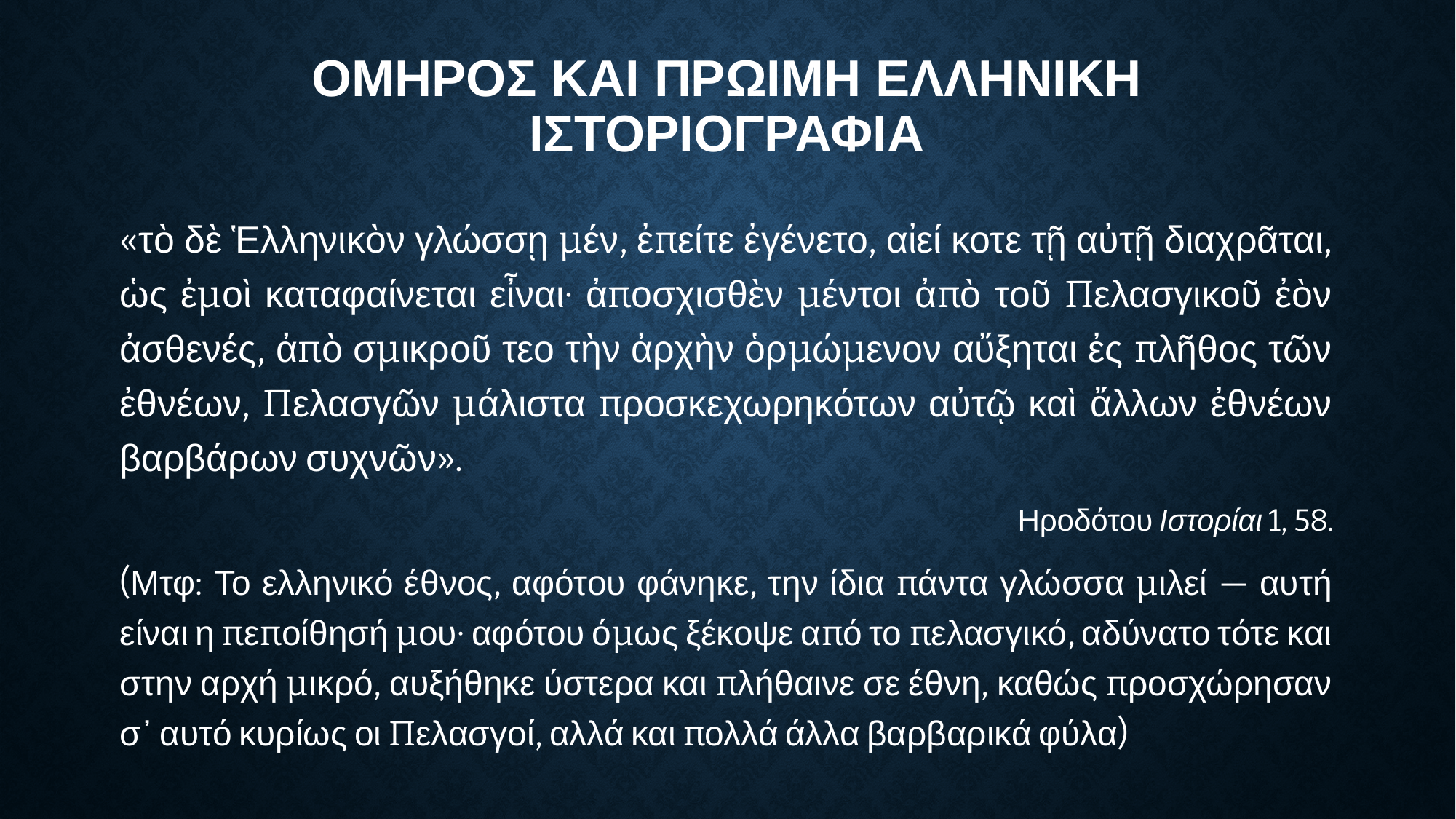

# Ομηρος και πρΩιμη ελληνικΗ ιστοριογραφΙα
«τὸ δὲ Ἑλληνικὸν γλώσσῃ μέν, ἐπείτε ἐγένετο, αἰεί κοτε τῇ αὐτῇ διαχρᾶται, ὡς ἐμοὶ καταφαίνεται εἶναι· ἀποσχισθὲν μέντοι ἀπὸ τοῦ Πελασγικοῦ ἐὸν ἀσθενές, ἀπὸ σμικροῦ τεο τὴν ἀρχὴν ὁρμώμενον αὔξηται ἐς πλῆθος τῶν ἐθνέων, Πελασγῶν μάλιστα προσκεχωρηκότων αὐτῷ καὶ ἄλλων ἐθνέων βαρβάρων συχνῶν».
Ηροδότου Ιστορίαι 1, 58.
(Μτφ: Το ελληνικό έθνος, αφότου φάνηκε, την ίδια πάντα γλώσσα μιλεί — αυτή είναι η πεποίθησή μου· αφότου όμως ξέκοψε από το πελασγικό, αδύνατο τότε και στην αρχή μικρό, αυξήθηκε ύστερα και πλήθαινε σε έθνη, καθώς προσχώρησαν σ᾽ αυτό κυρίως οι Πελασγοί, αλλά και πολλά άλλα βαρβαρικά φύλα)